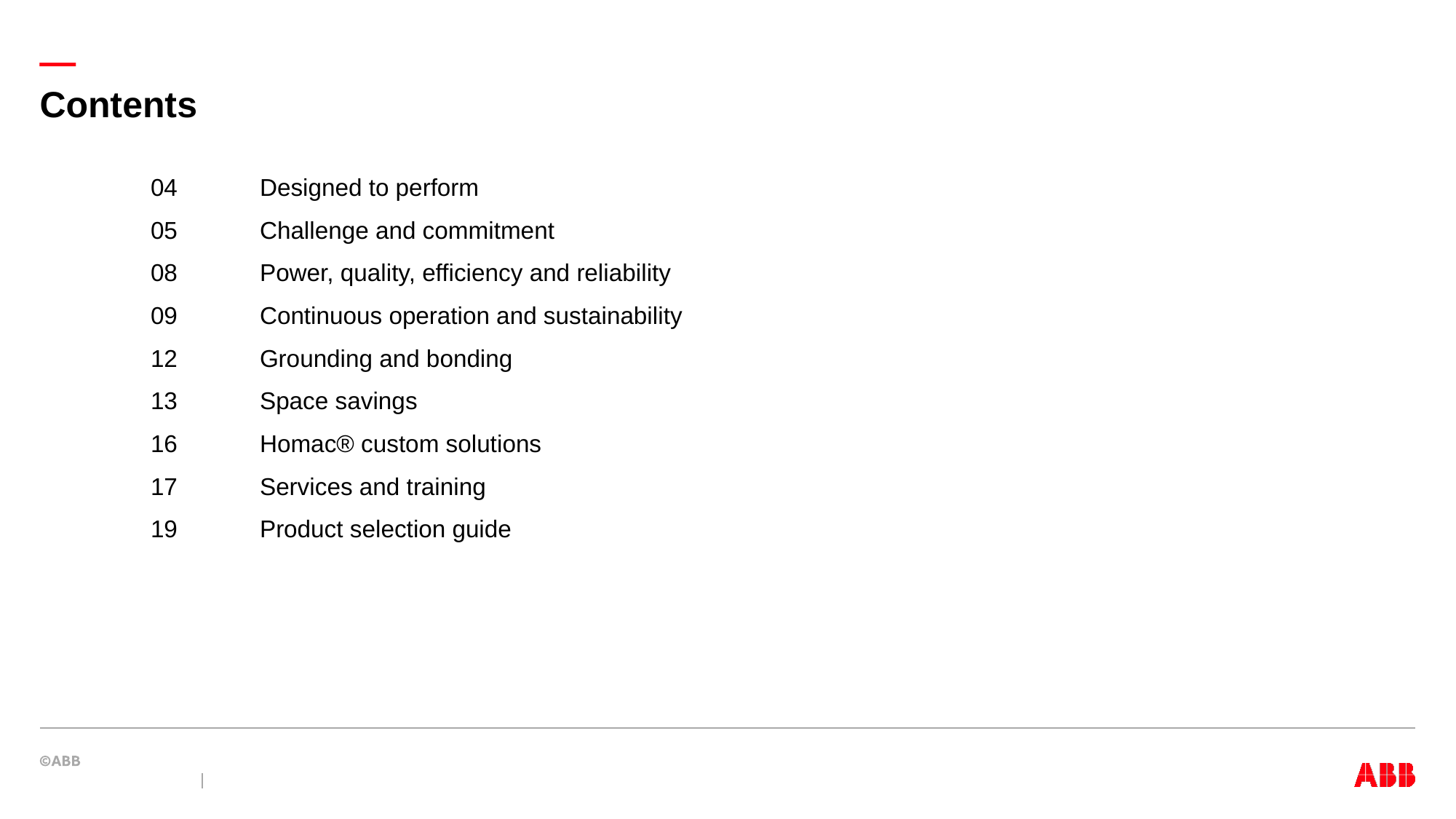

# Contents
04 	Designed to perform
05 	Challenge and commitment
08 	Power, quality, efficiency and reliability
09 	Continuous operation and sustainability
12 	Grounding and bonding
13 	Space savings
16	Homac® custom solutions
17	Services and training
19	Product selection guide